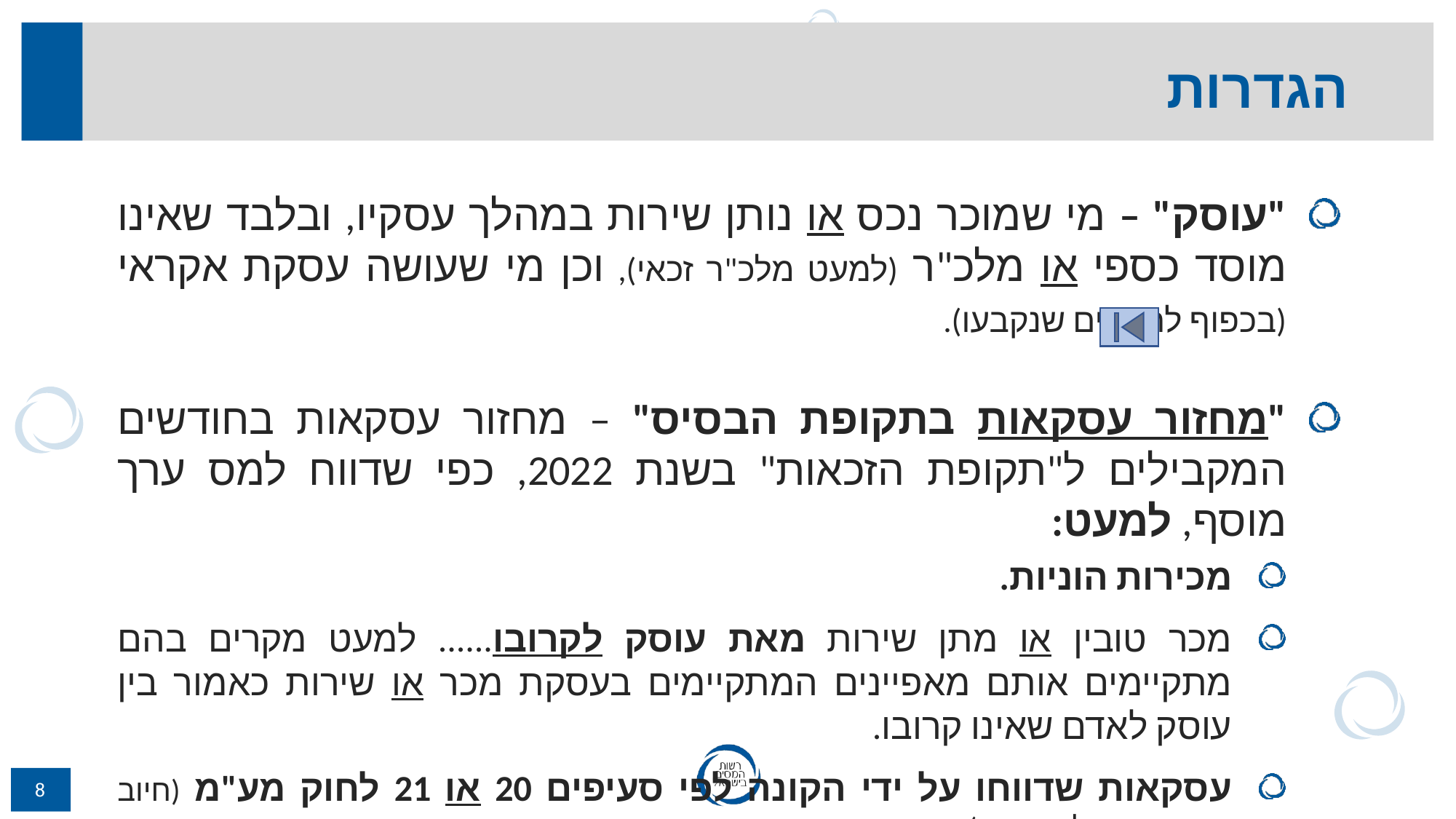

הגדרות

"עוסק" – מי שמוכר נכס או נותן שירות במהלך עסקיו, ובלבד שאינו מוסד כספי או מלכ"ר (למעט מלכ"ר זכאי), וכן מי שעושה עסקת אקראי (בכפוף לחריגים שנקבעו).

"מחזור עסקאות בתקופת הבסיס" – מחזור עסקאות בחודשים המקבילים ל"תקופת הזכאות" בשנת 2022, כפי שדווח למס ערך מוסף, למעט:
מכירות הוניות.
מכר טובין או מתן שירות מאת עוסק לקרובו...... למעט מקרים בהם מתקיימים אותם מאפיינים המתקיימים בעסקת מכר או שירות כאמור בין עוסק לאדם שאינו קרובו.
עסקאות שדווחו על ידי הקונה לפי סעיפים 20 או 21 לחוק מע"מ (חיוב הקונה בתשלום המס).

8